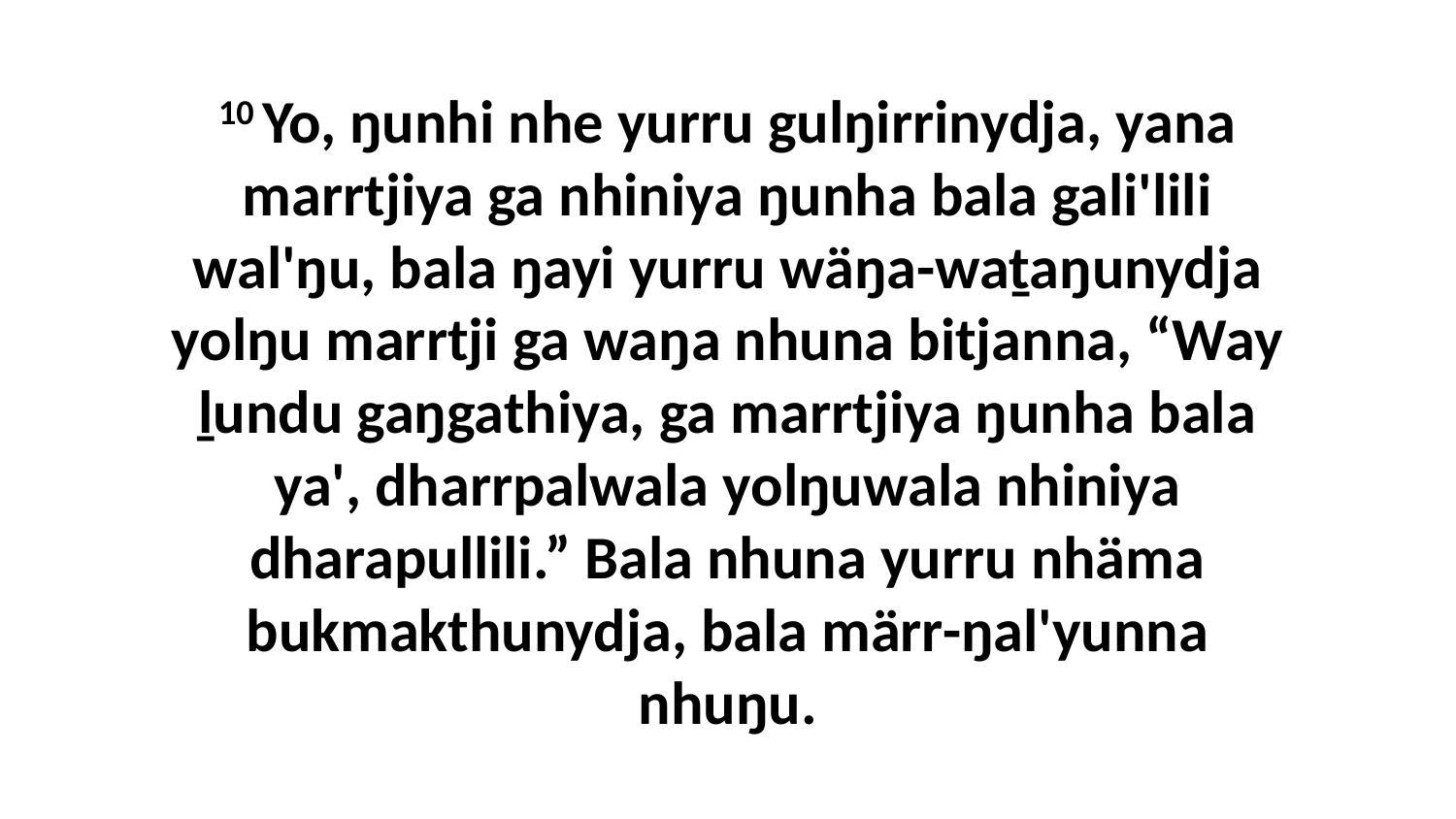

10 Yo, ŋunhi nhe yurru gulŋirrinydja, yana marrtjiya ga nhiniya ŋunha bala gali'lili wal'ŋu, bala ŋayi yurru wäŋa-waṯaŋunydja yolŋu marrtji ga waŋa nhuna bitjanna, “Way ḻundu gaŋgathiya, ga marrtjiya ŋunha bala ya', dharrpalwala yolŋuwala nhiniya dharapullili.” Bala nhuna yurru nhäma bukmakthunydja, bala märr-ŋal'yunna nhuŋu.